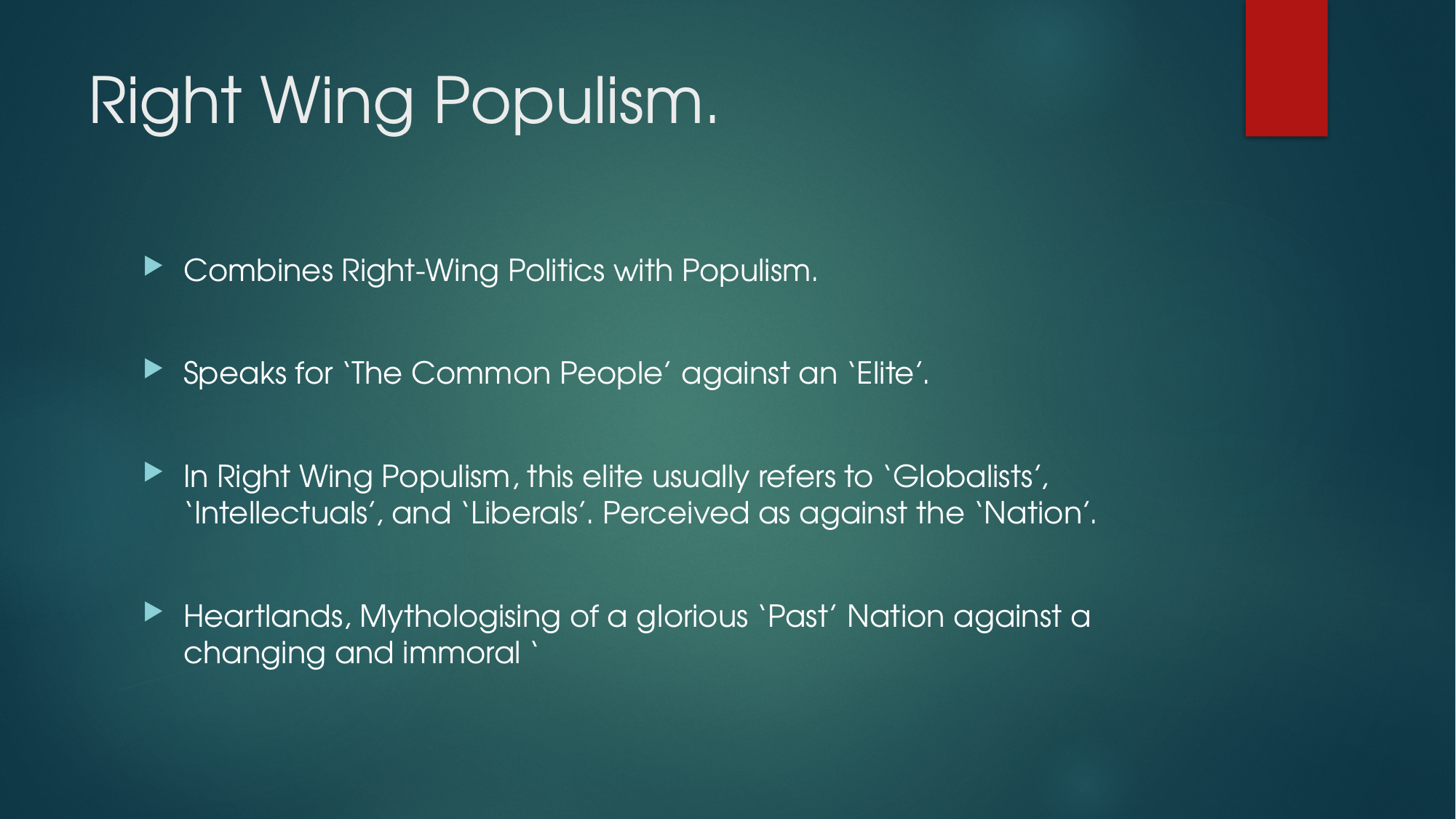

# Right Wing Populism.
Combines Right-Wing Politics with Populism.

Speaks for ‘The Common People’ against an ‘Elite’.

In Right Wing Populism, this elite usually refers to ‘Globalists’, ‘Intellectuals’, and ‘Liberals’. Perceived as against the ‘Nation’.

Heartlands, Mythologising of a glorious ‘Past’ Nation against a changing and immoral ‘